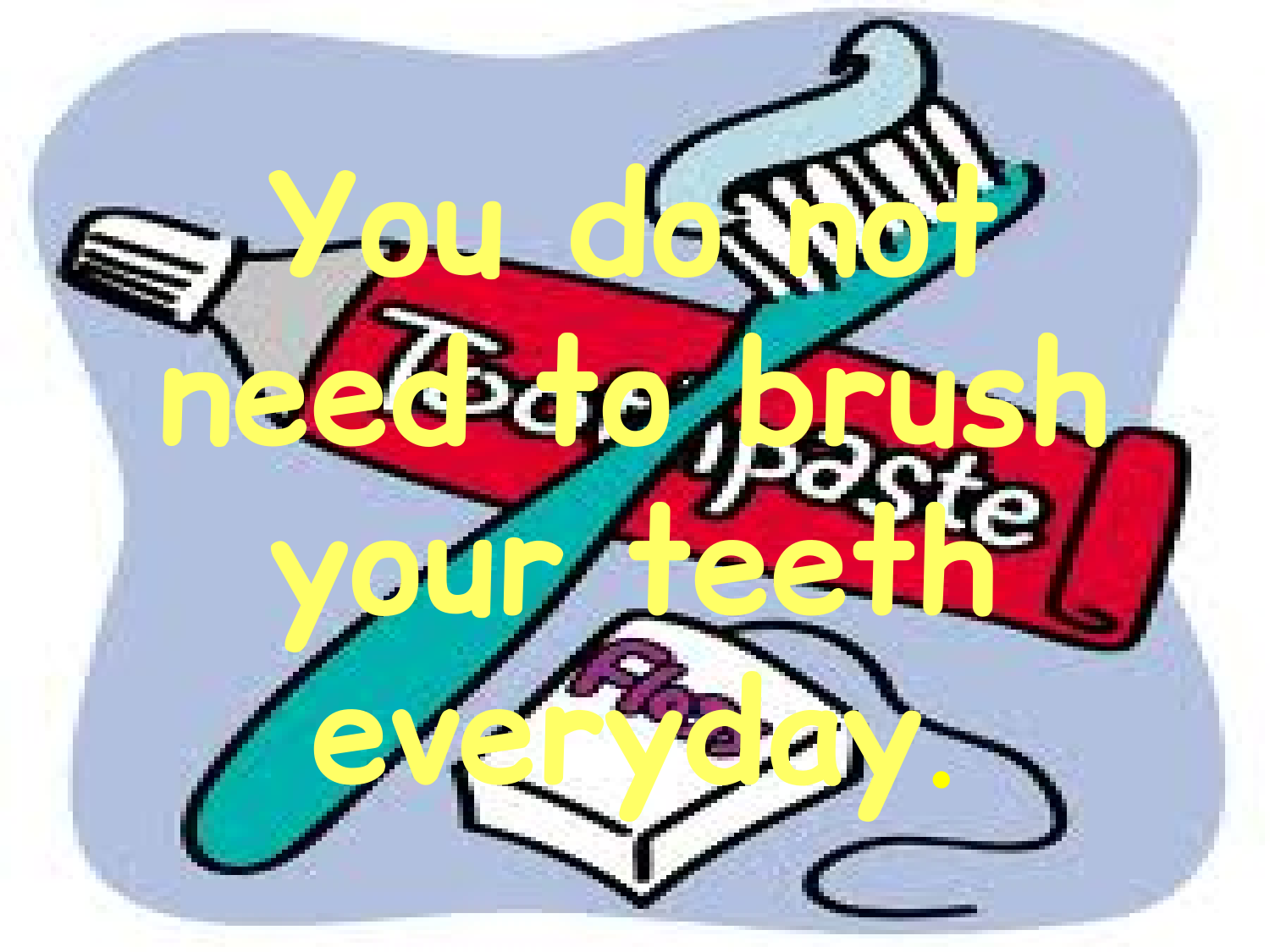

# You do not need to brush your teeth everyday.